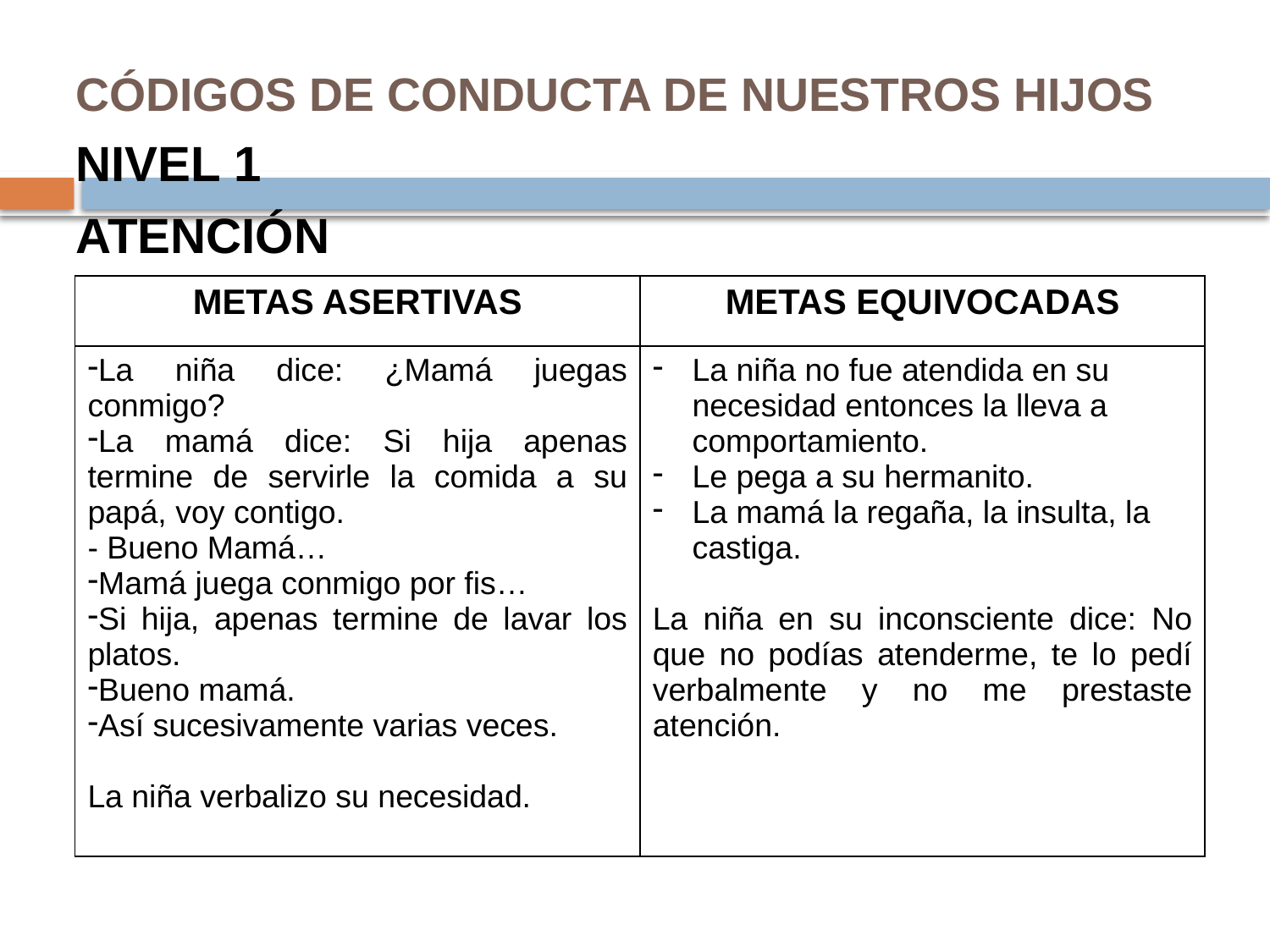

# CÓDIGOS DE CONDUCTA DE NUESTROS HIJOS
NIVEL 1
ATENCIÓN

| METAS ASERTIVAS | METAS EQUIVOCADAS |
| --- | --- |
| La niña dice: ¿Mamá juegas conmigo? La mamá dice: Si hija apenas termine de servirle la comida a su papá, voy contigo. - Bueno Mamá… Mamá juega conmigo por fis… Si hija, apenas termine de lavar los platos. Bueno mamá. Así sucesivamente varias veces. La niña verbalizo su necesidad. | La niña no fue atendida en su necesidad entonces la lleva a comportamiento. Le pega a su hermanito. La mamá la regaña, la insulta, la castiga. La niña en su inconsciente dice: No que no podías atenderme, te lo pedí verbalmente y no me prestaste atención. |